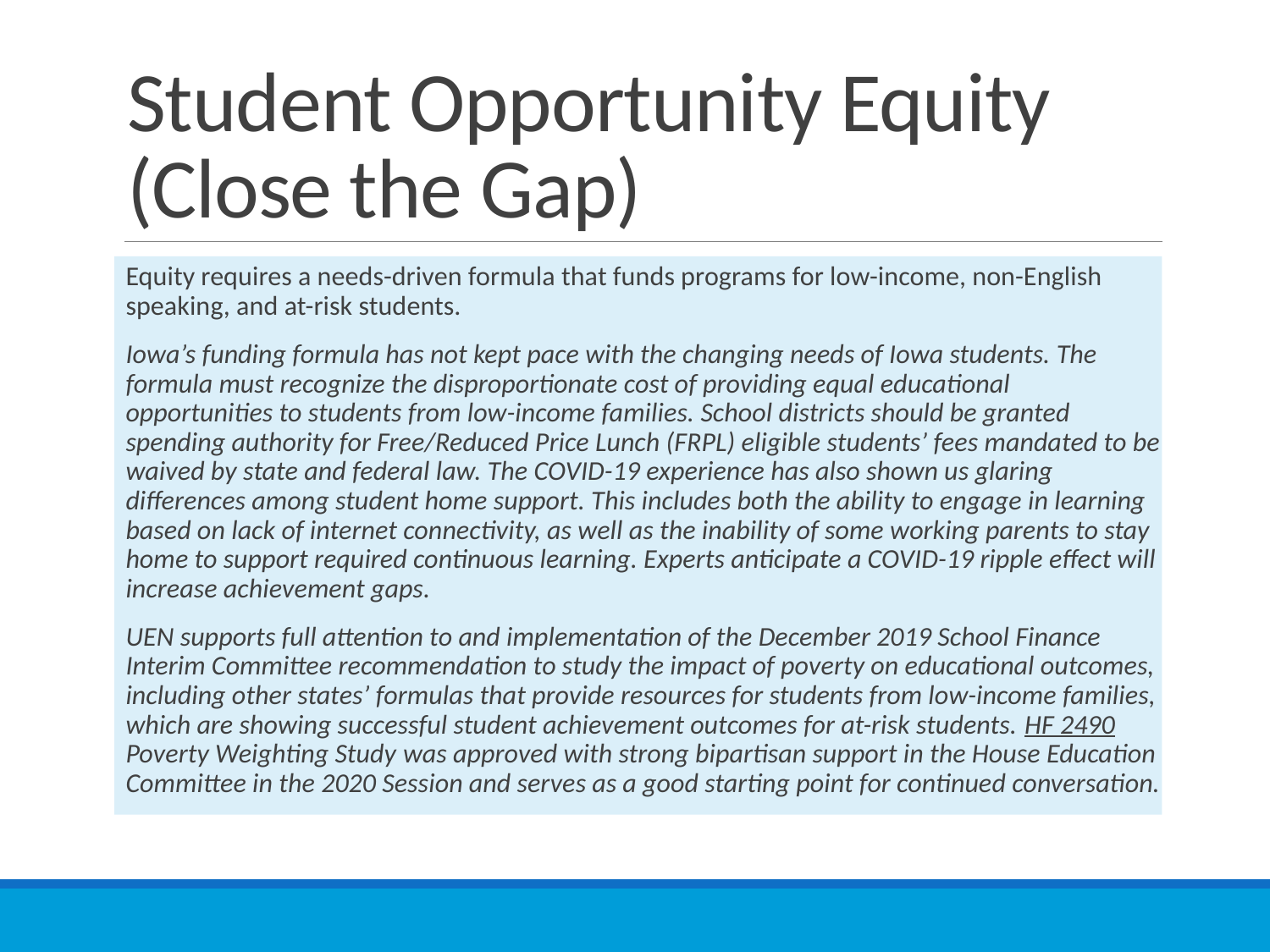

# Student Opportunity Equity (Close the Gap)
Equity requires a needs-driven formula that funds programs for low-income, non-English speaking, and at-risk students.
Iowa’s funding formula has not kept pace with the changing needs of Iowa students. The formula must recognize the disproportionate cost of providing equal educational opportunities to students from low-income families. School districts should be granted spending authority for Free/Reduced Price Lunch (FRPL) eligible students’ fees mandated to be waived by state and federal law. The COVID-19 experience has also shown us glaring differences among student home support. This includes both the ability to engage in learning based on lack of internet connectivity, as well as the inability of some working parents to stay home to support required continuous learning. Experts anticipate a COVID-19 ripple effect will increase achievement gaps.
UEN supports full attention to and implementation of the December 2019 School Finance Interim Committee recommendation to study the impact of poverty on educational outcomes, including other states’ formulas that provide resources for students from low-income families, which are showing successful student achievement outcomes for at-risk students. HF 2490 Poverty Weighting Study was approved with strong bipartisan support in the House Education Committee in the 2020 Session and serves as a good starting point for continued conversation.